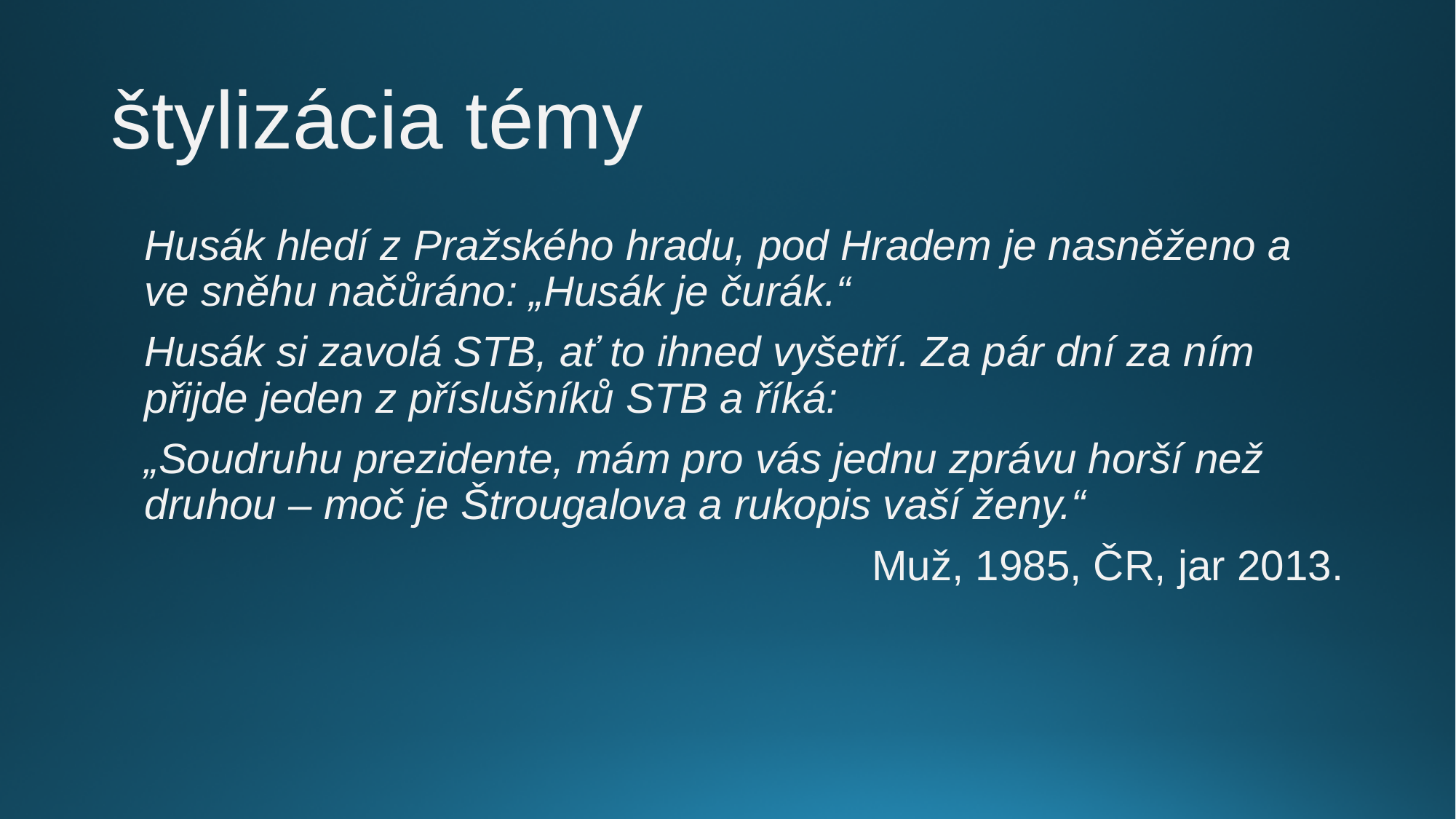

# štylizácia témy
Husák hledí z Pražského hradu, pod Hradem je nasněženo a ve sněhu načůráno: „Husák je čurák.“
Husák si zavolá STB, ať to ihned vyšetří. Za pár dní za ním přijde jeden z příslušníků STB a říká:
„Soudruhu prezidente, mám pro vás jednu zprávu horší než druhou – moč je Štrougalova a rukopis vaší ženy.“
Muž, 1985, ČR, jar 2013.